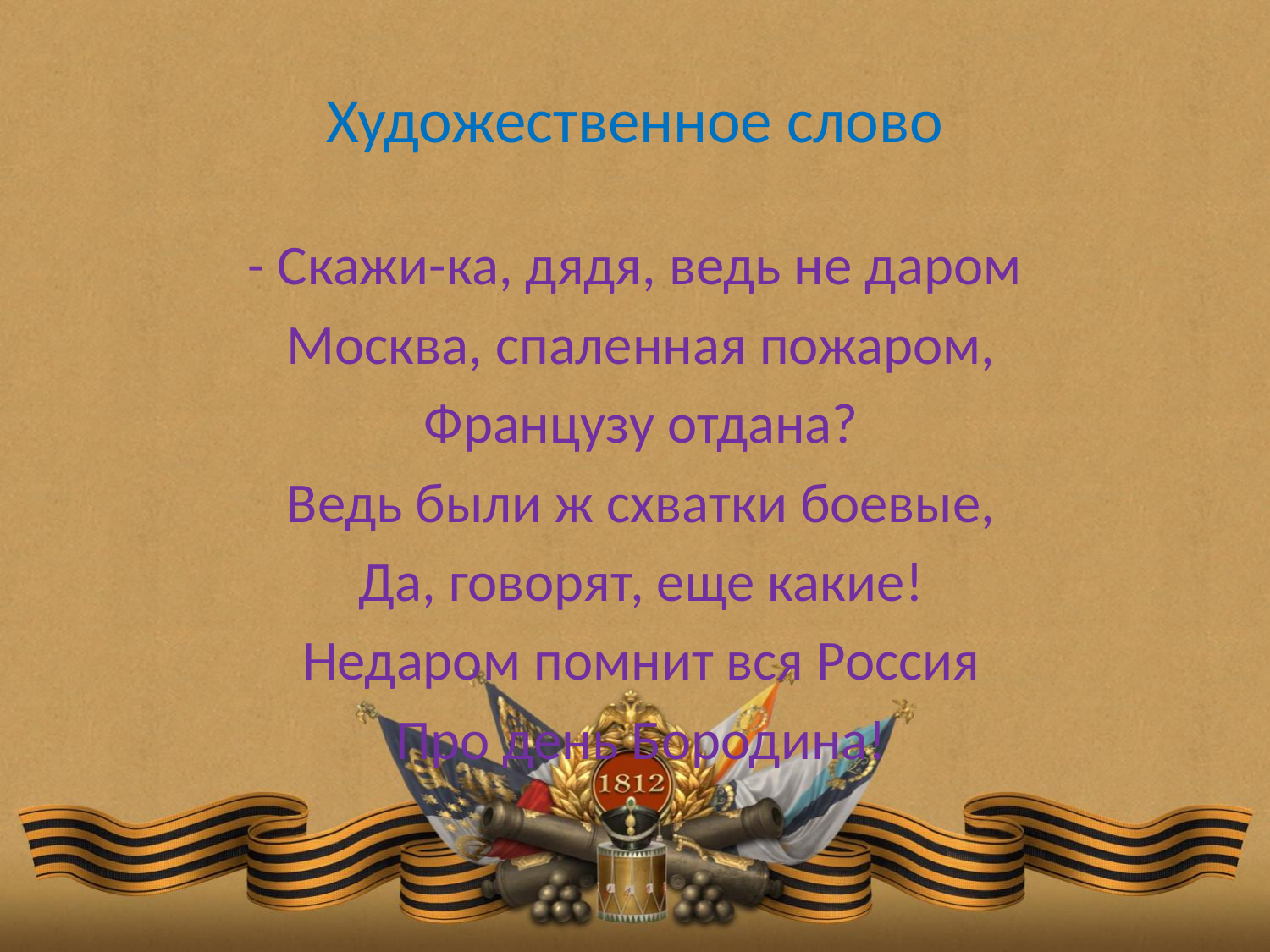

# Художественное слово
- Скажи-ка, дядя, ведь не даром
 Москва, спаленная пожаром,
 Французу отдана?
 Ведь были ж схватки боевые,
 Да, говорят, еще какие!
 Недаром помнит вся Россия
 Про день Бородина!